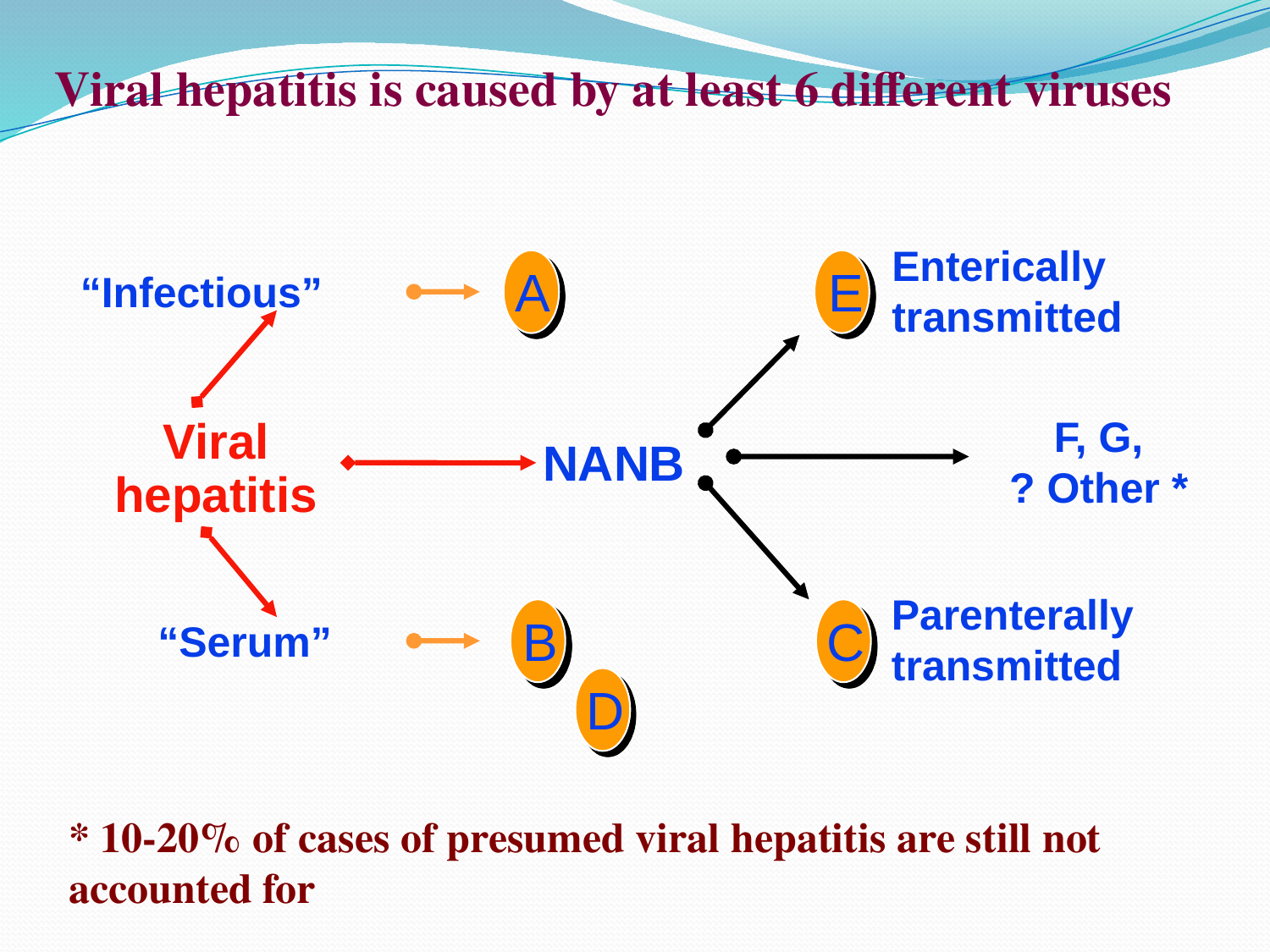

Viral hepatitis is caused by at least 6 different viruses
Enterically
transmitted

E

Parenterally
transmitted

C

A

NANB

B

“Infectious”

Viral hepatitis

“Serum”
F, G,
? Other *

D
* 10-20% of cases of presumed viral hepatitis are still not accounted for